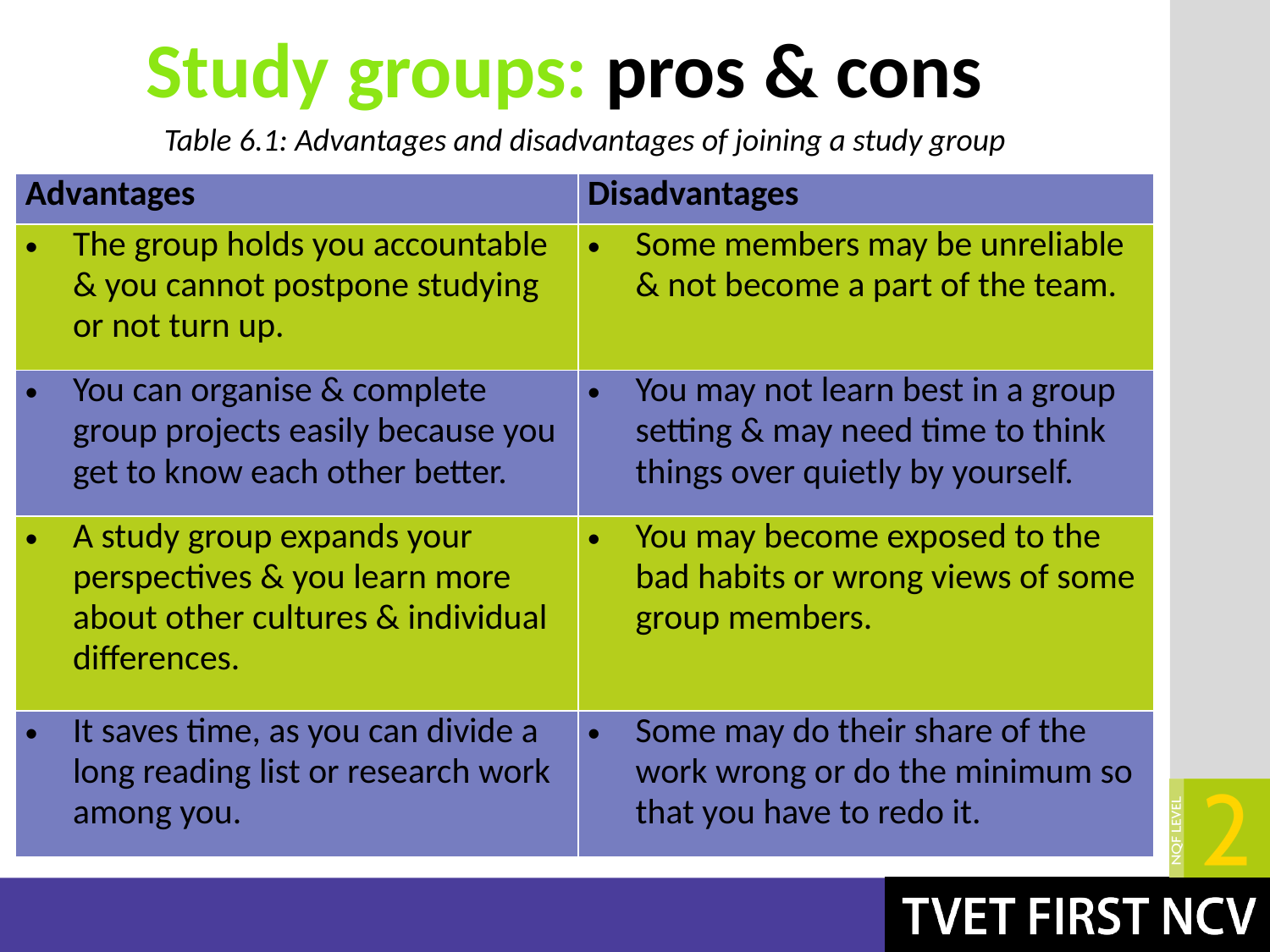

Study groups: pros & cons
# Table 6.1: Advantages and disadvantages of joining a study group
| Advantages | Disadvantages |
| --- | --- |
| The group holds you accountable & you cannot postpone studying or not turn up. | Some members may be unreliable & not become a part of the team. |
| You can organise & complete group projects easily because you get to know each other better. | You may not learn best in a group setting & may need time to think things over quietly by yourself. |
| A study group expands your perspectives & you learn more about other cultures & individual differences. | You may become exposed to the bad habits or wrong views of some group members. |
| It saves time, as you can divide a long reading list or research work among you. | Some may do their share of the work wrong or do the minimum so that you have to redo it. |